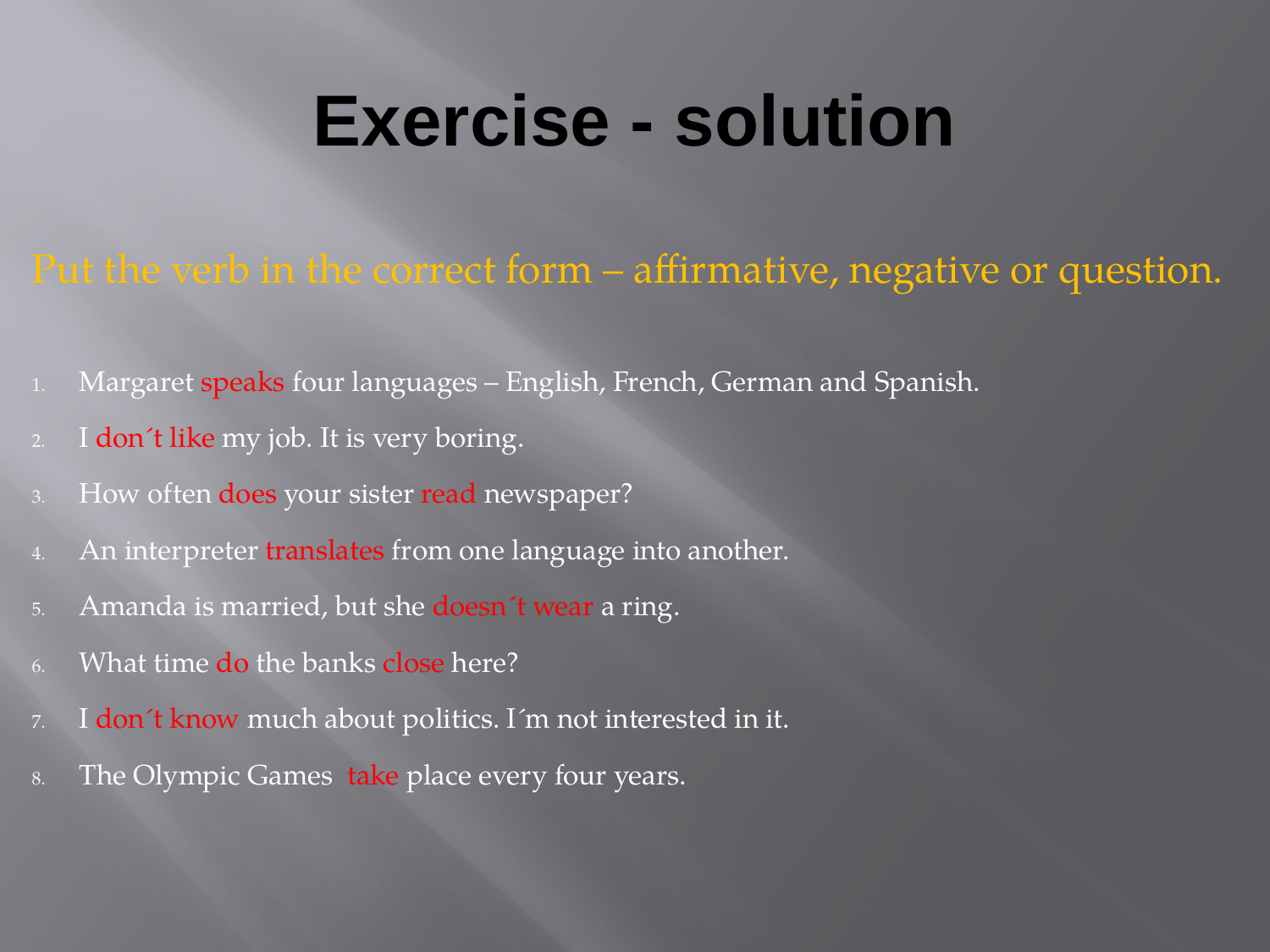

# Exercise - solution
Put the verb in the correct form – affirmative, negative or question.

Margaret speaks four languages – English, French, German and Spanish.
I don´t like my job. It is very boring.
How often does your sister read newspaper?
An interpreter translates from one language into another.
Amanda is married, but she doesn´t wear a ring.
What time do the banks close here?
I don´t know much about politics. I´m not interested in it.
The Olympic Games  take place every four years.